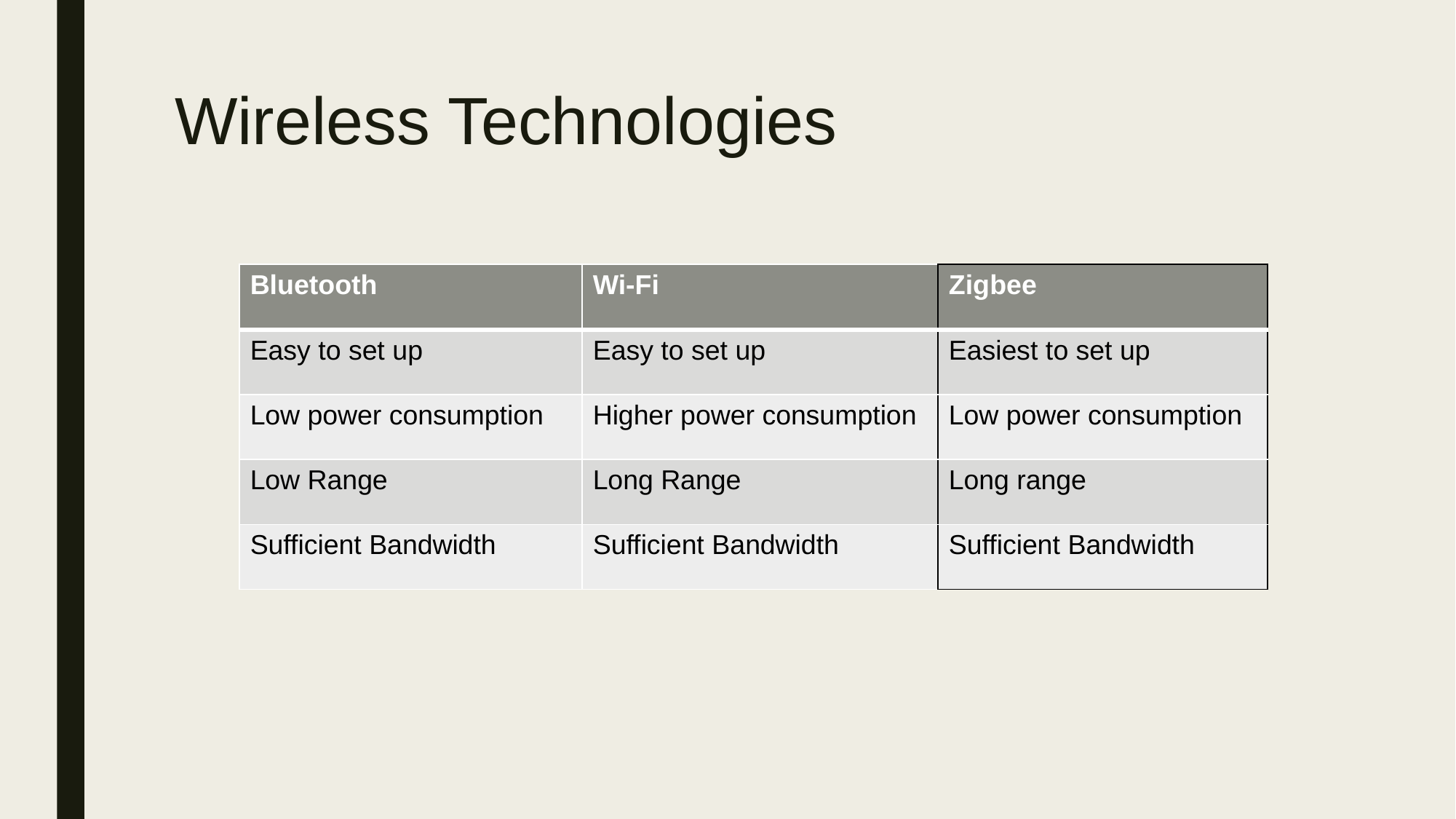

# Wireless Technologies
| Bluetooth | Wi-Fi | Zigbee |
| --- | --- | --- |
| Easy to set up | Easy to set up | Easiest to set up |
| Low power consumption | Higher power consumption | Low power consumption |
| Low Range | Long Range | Long range |
| Sufficient Bandwidth | Sufficient Bandwidth | Sufficient Bandwidth |